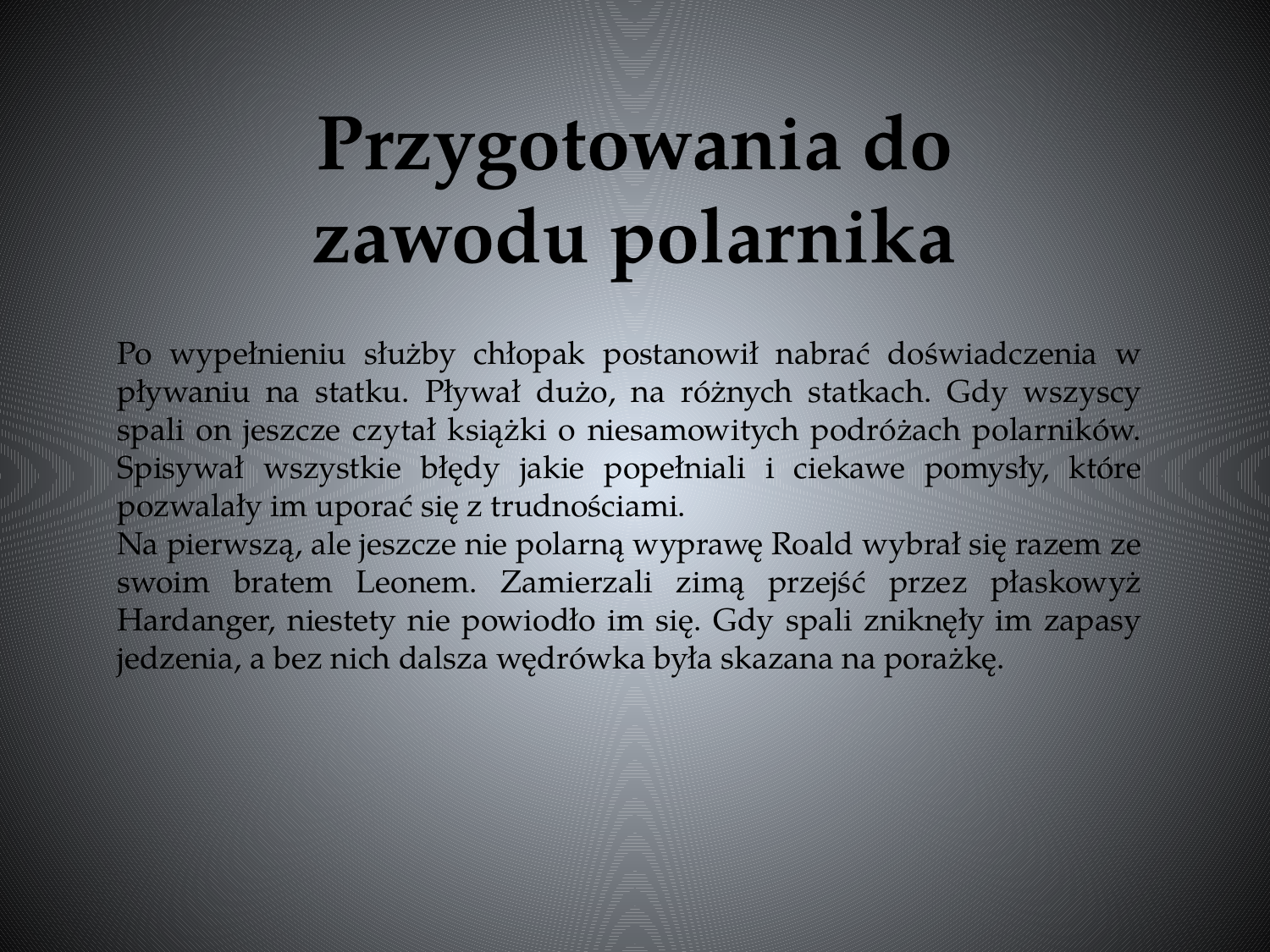

Przygotowania do zawodu polarnika
Po wypełnieniu służby chłopak postanowił nabrać doświadczenia w pływaniu na statku. Pływał dużo, na różnych statkach. Gdy wszyscy spali on jeszcze czytał książki o niesamowitych podróżach polarników. Spisywał wszystkie błędy jakie popełniali i ciekawe pomysły, które pozwalały im uporać się z trudnościami.
Na pierwszą, ale jeszcze nie polarną wyprawę Roald wybrał się razem ze swoim bratem Leonem. Zamierzali zimą przejść przez płaskowyż Hardanger, niestety nie powiodło im się. Gdy spali zniknęły im zapasy jedzenia, a bez nich dalsza wędrówka była skazana na porażkę.